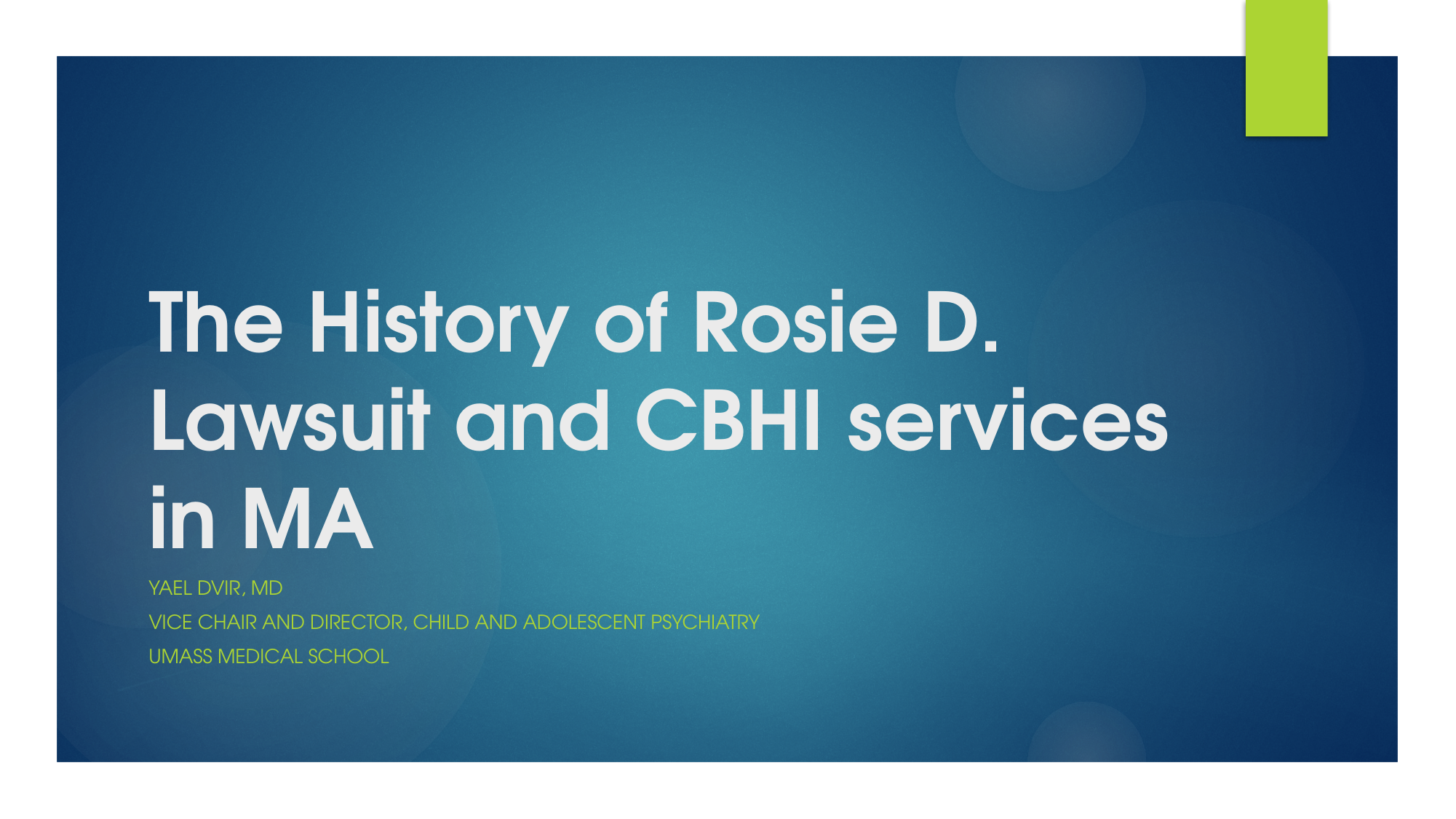

# The History of Rosie D. Lawsuit and CBHI services in MA
Yael Dvir, MD
Vice Chair and Director, Child and Adolescent Psychiatry
UMASS Medical School